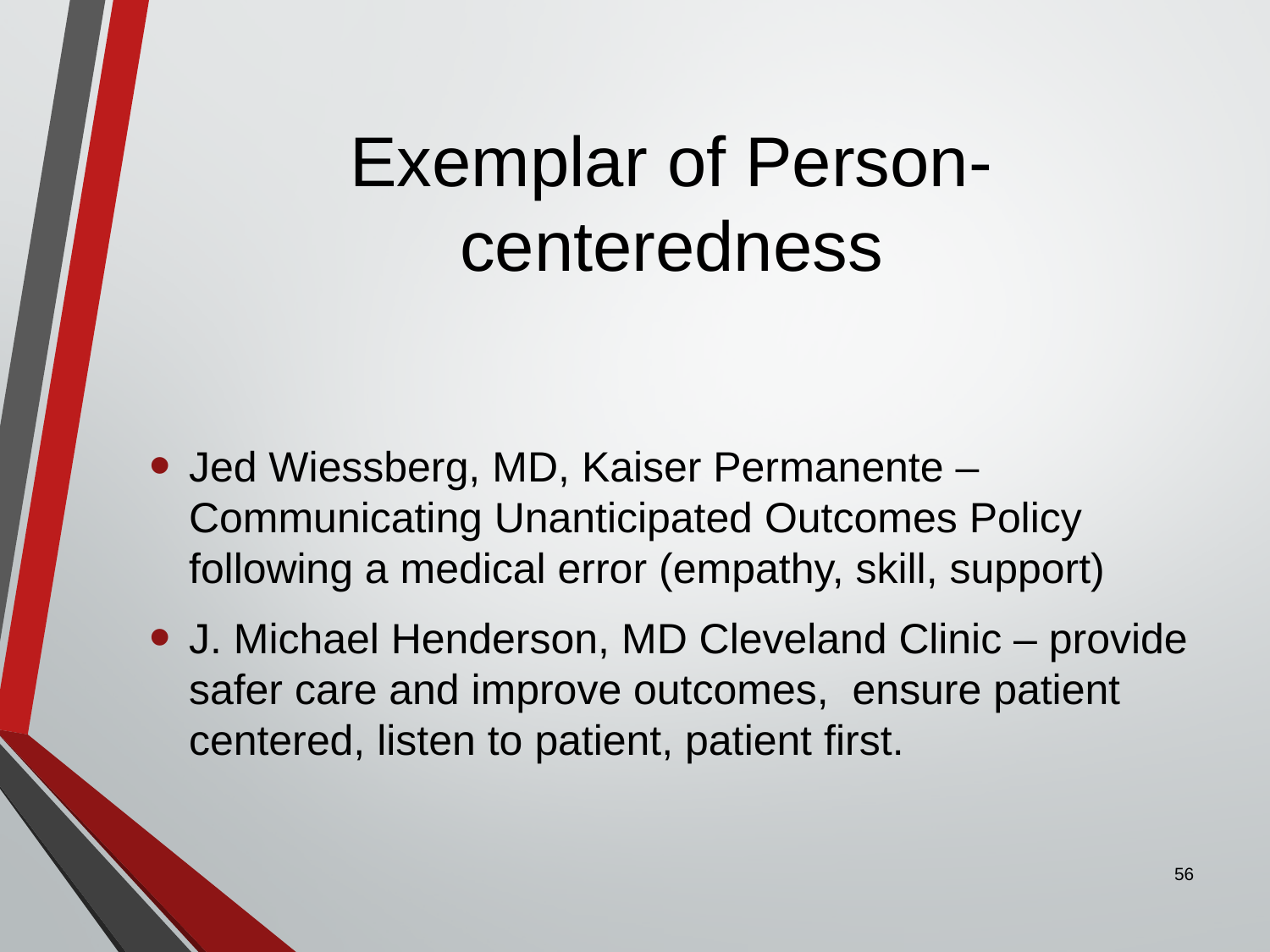

# Exemplar of Person-centeredness
Jed Wiessberg, MD, Kaiser Permanente – Communicating Unanticipated Outcomes Policy following a medical error (empathy, skill, support)
J. Michael Henderson, MD Cleveland Clinic – provide safer care and improve outcomes,  ensure patient centered, listen to patient, patient first.
56